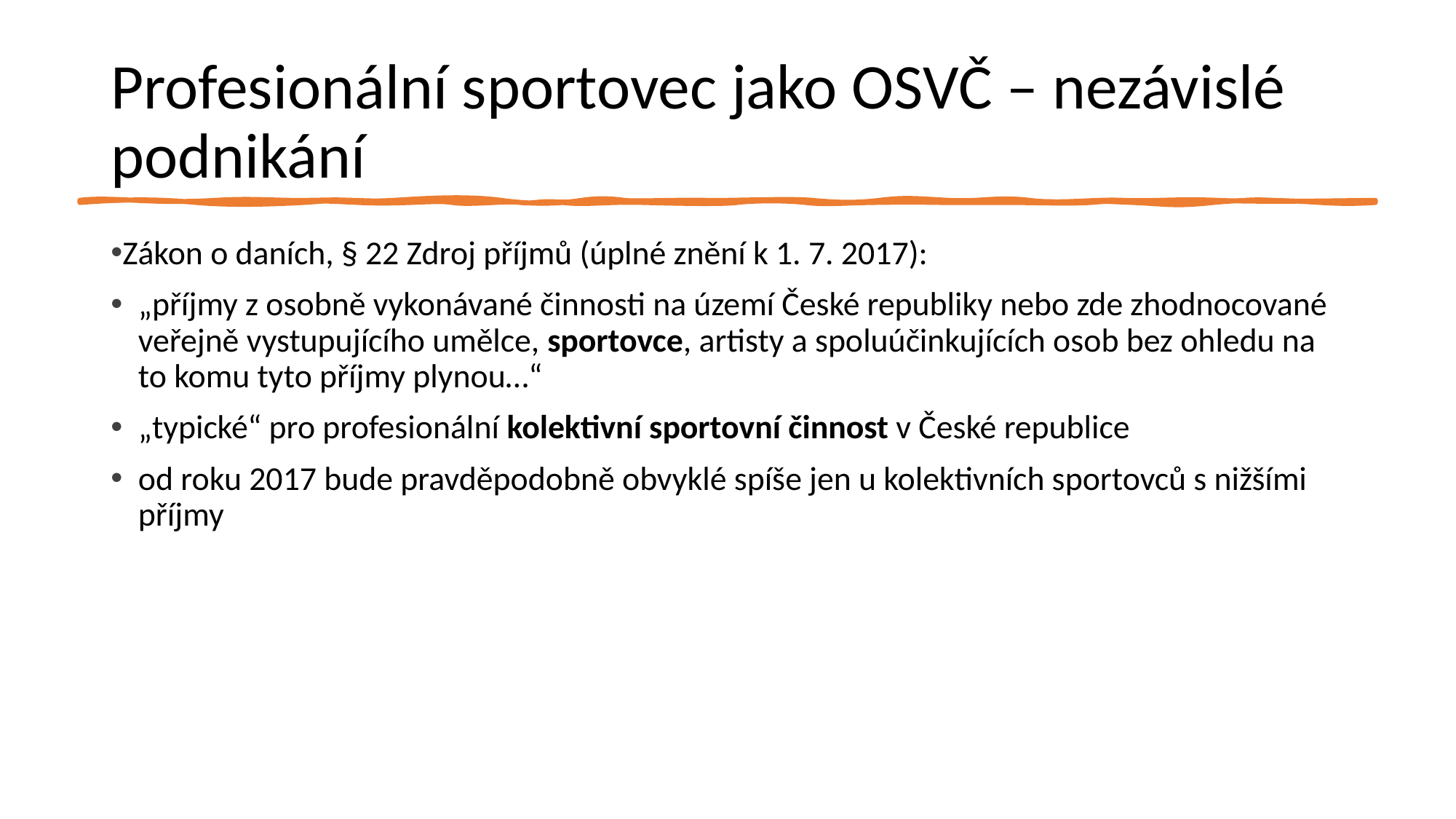

Profesionální sportovec jako OSVČ – nezávislé podnikání

Zákon o daních, § 22 Zdroj příjmů (úplné znění k 1. 7. 2017):
„příjmy z osobně vykonávané činnosti na území České republiky nebo zde zhodnocované veřejně vystupujícího umělce, sportovce, artisty a spoluúčinkujících osob bez ohledu na to komu tyto příjmy plynou…“
„typické“ pro profesionální kolektivní sportovní činnost v České republice
od roku 2017 bude pravděpodobně obvyklé spíše jen u kolektivních sportovců s nižšími příjmy